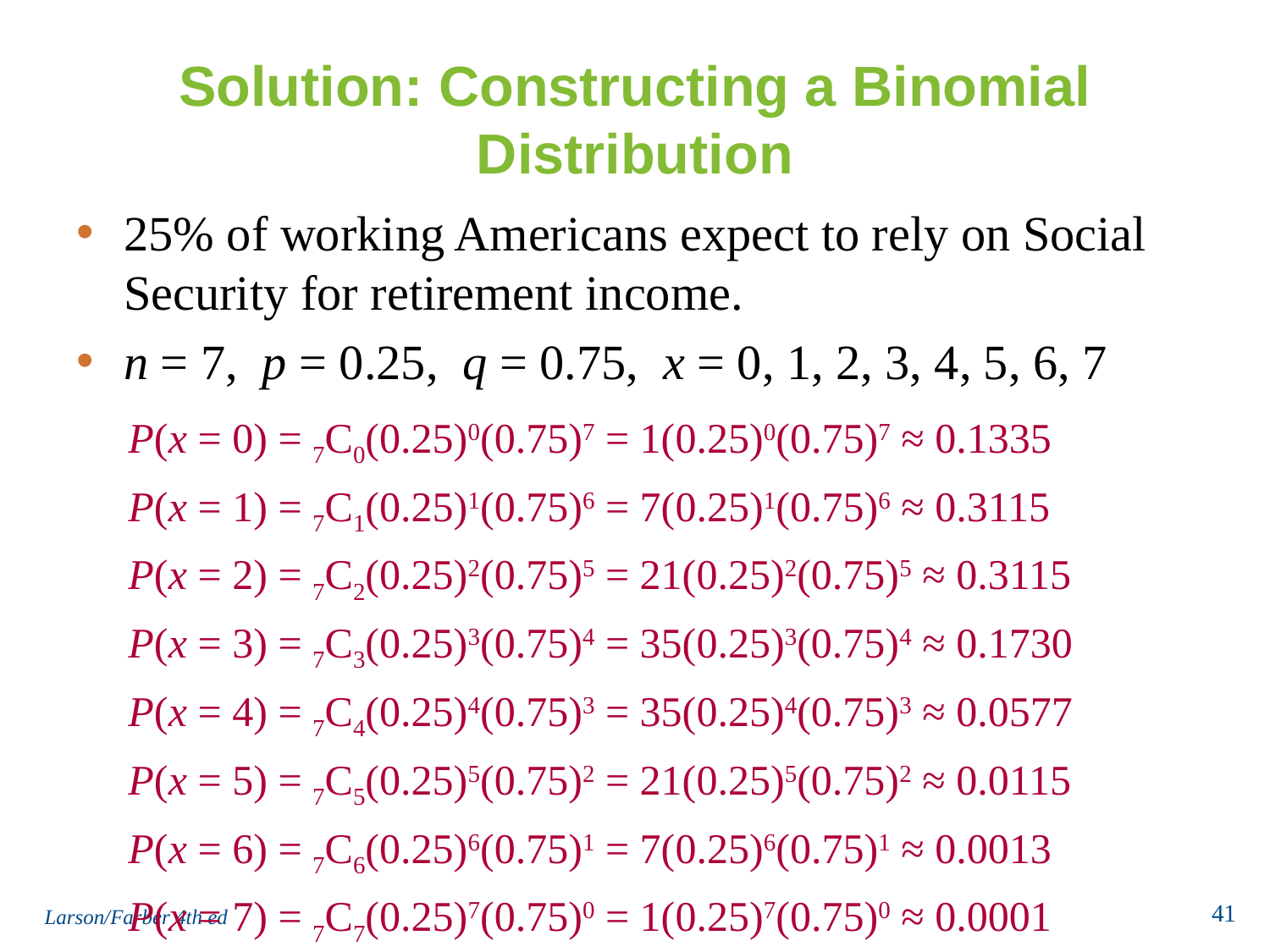

# Solution: Constructing a Binomial Distribution
25% of working Americans expect to rely on Social Security for retirement income.
n = 7,  p = 0.25,  q = 0.75,  x = 0, 1, 2, 3, 4, 5, 6, 7
P(x = 0) = 7C0(0.25)0(0.75)7 = 1(0.25)0(0.75)7 ≈ 0.1335
P(x = 1) = 7C1(0.25)1(0.75)6 = 7(0.25)1(0.75)6 ≈ 0.3115
P(x = 2) = 7C2(0.25)2(0.75)5 = 21(0.25)2(0.75)5 ≈ 0.3115
P(x = 3) = 7C3(0.25)3(0.75)4 = 35(0.25)3(0.75)4 ≈ 0.1730
P(x = 4) = 7C4(0.25)4(0.75)3 = 35(0.25)4(0.75)3 ≈ 0.0577
P(x = 5) = 7C5(0.25)5(0.75)2 = 21(0.25)5(0.75)2 ≈ 0.0115
P(x = 6) = 7C6(0.25)6(0.75)1 = 7(0.25)6(0.75)1 ≈ 0.0013
P(x = 7) = 7C7(0.25)7(0.75)0 = 1(0.25)7(0.75)0 ≈ 0.0001
Larson/Farber 4th ed
41